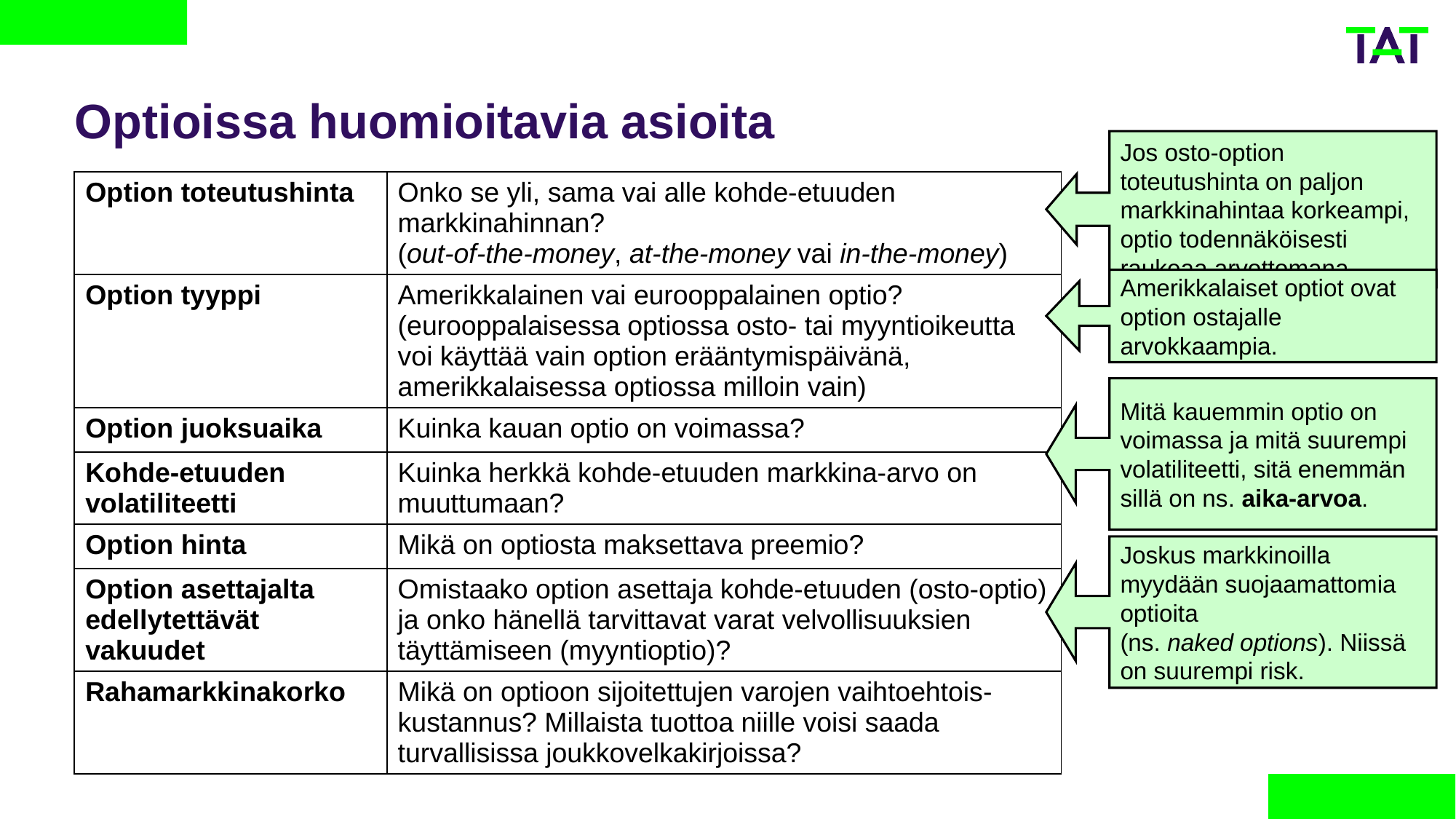

Optioissa huomioitavia asioita

Jos osto-option toteutushinta on paljon markkinahintaa korkeampi, optio todennäköisesti raukeaa arvottomana.
| Option toteutushinta | Onko se yli, sama vai alle kohde-etuuden markkinahinnan? (out-of-the-money, at-the-money vai in-the-money) |
| --- | --- |
| Option tyyppi | Amerikkalainen vai eurooppalainen optio? (eurooppalaisessa optiossa osto- tai myyntioikeutta voi käyttää vain option erääntymispäivänä, amerikkalaisessa optiossa milloin vain) |
| Option juoksuaika | Kuinka kauan optio on voimassa? |
| Kohde-etuuden volatiliteetti | Kuinka herkkä kohde-etuuden markkina-arvo on muuttumaan? |
| Option hinta | Mikä on optiosta maksettava preemio? |
| Option asettajalta edellytettävät vakuudet | Omistaako option asettaja kohde-etuuden (osto-optio) ja onko hänellä tarvittavat varat velvollisuuksien täyttämiseen (myyntioptio)? |
| Rahamarkkinakorko | Mikä on optioon sijoitettujen varojen vaihtoehtois-kustannus? Millaista tuottoa niille voisi saada turvallisissa joukkovelkakirjoissa? |
Amerikkalaiset optiot ovat option ostajalle arvokkaampia.
Mitä kauemmin optio on voimassa ja mitä suurempi volatiliteetti, sitä enemmän sillä on ns. aika-arvoa.
Joskus markkinoilla myydään suojaamattomia optioita
(ns. naked options). Niissä on suurempi risk.